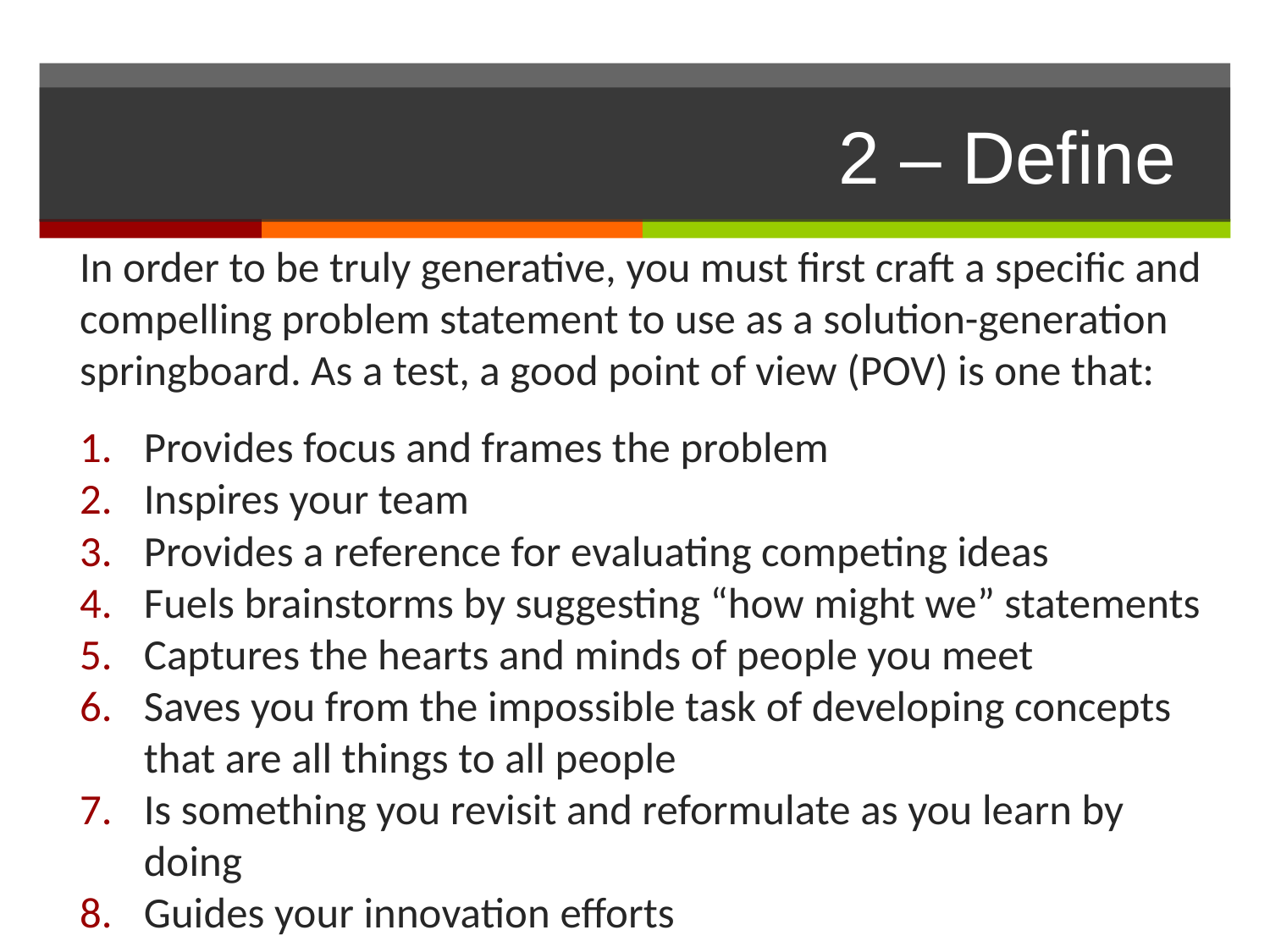

# 2 – Define
In order to be truly generative, you must first craft a specific and compelling problem statement to use as a solution-generation springboard. As a test, a good point of view (POV) is one that:

Provides focus and frames the problem
Inspires your team
Provides a reference for evaluating competing ideas
Fuels brainstorms by suggesting “how might we” statements
Captures the hearts and minds of people you meet
Saves you from the impossible task of developing concepts that are all things to all people
Is something you revisit and reformulate as you learn by doing
Guides your innovation efforts